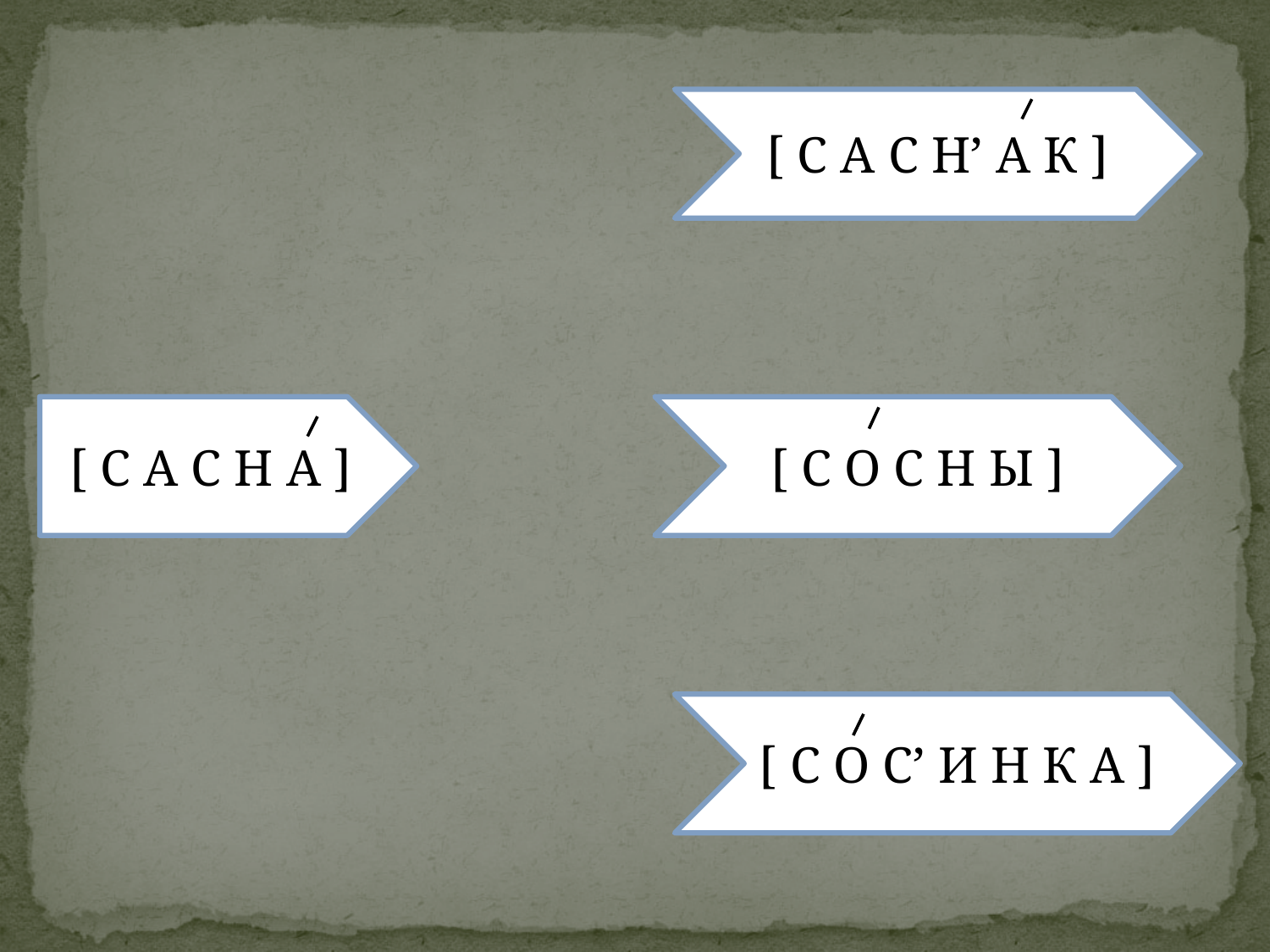

[ С А С Н’ А К ]
[ С А С Н А ]
[ С О С Н Ы ]
[ С О С’ И Н К А ]